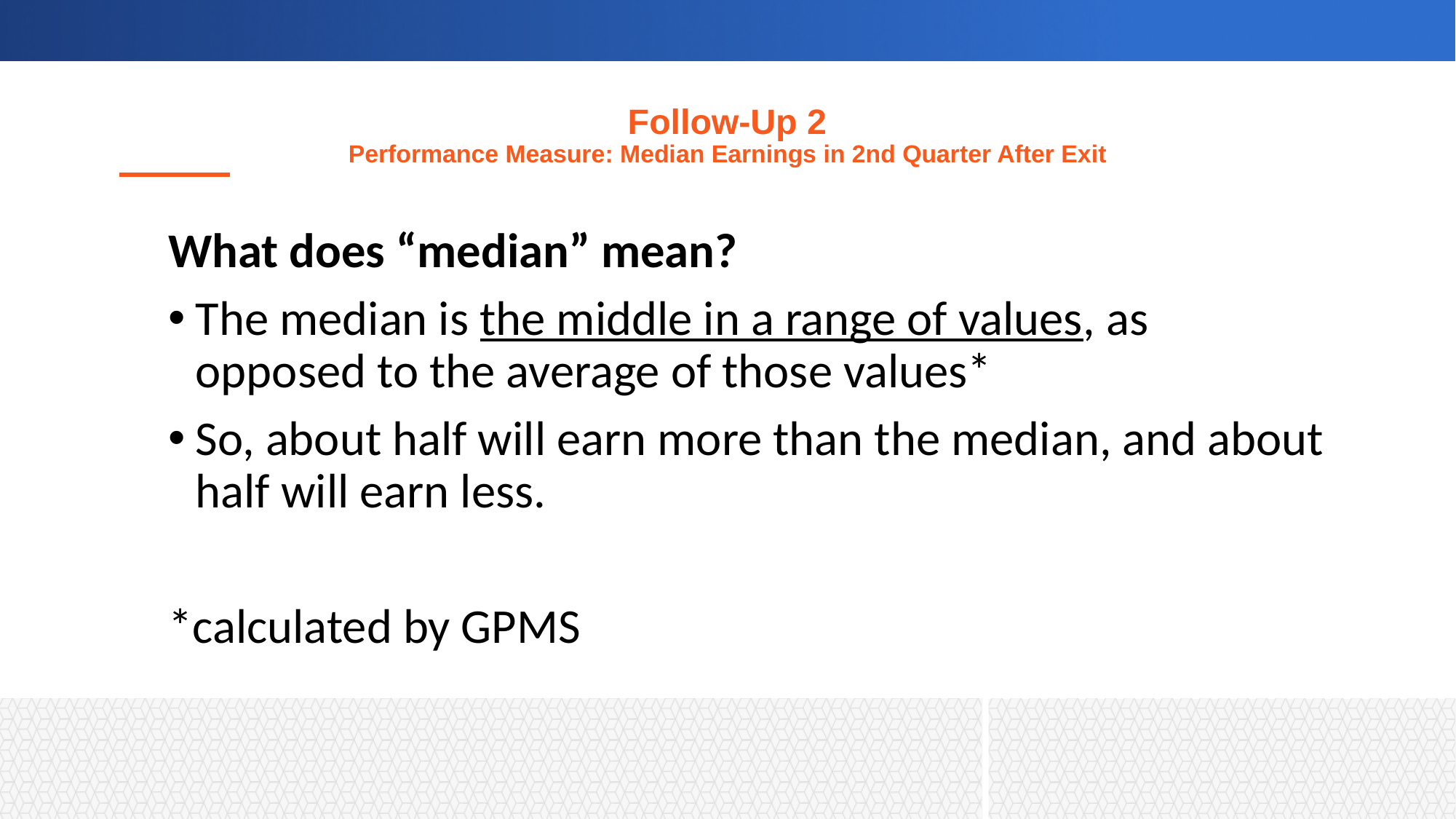

# Follow-Up 2 Performance Measure: Median Earnings in 2nd Quarter After Exit

What does “median” mean?
The median is the middle in a range of values, as opposed to the average of those values*
So, about half will earn more than the median, and about half will earn less.

*calculated by GPMS